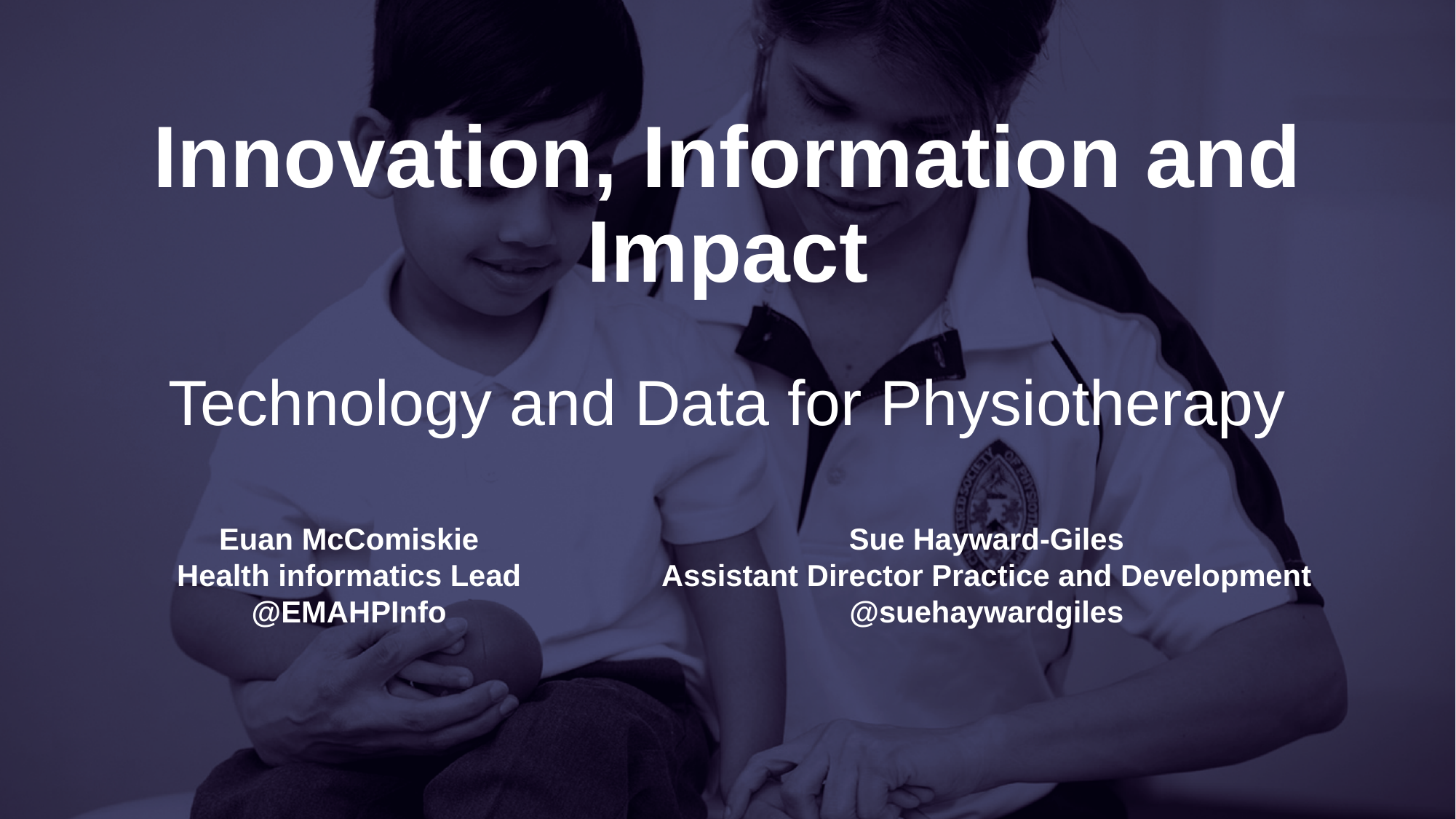

# Innovation, Information and Impact Technology and Data for Physiotherapy
Euan McComiskie
Health informatics Lead
@EMAHPInfo
Sue Hayward-Giles
Assistant Director Practice and Development
@suehaywardgiles